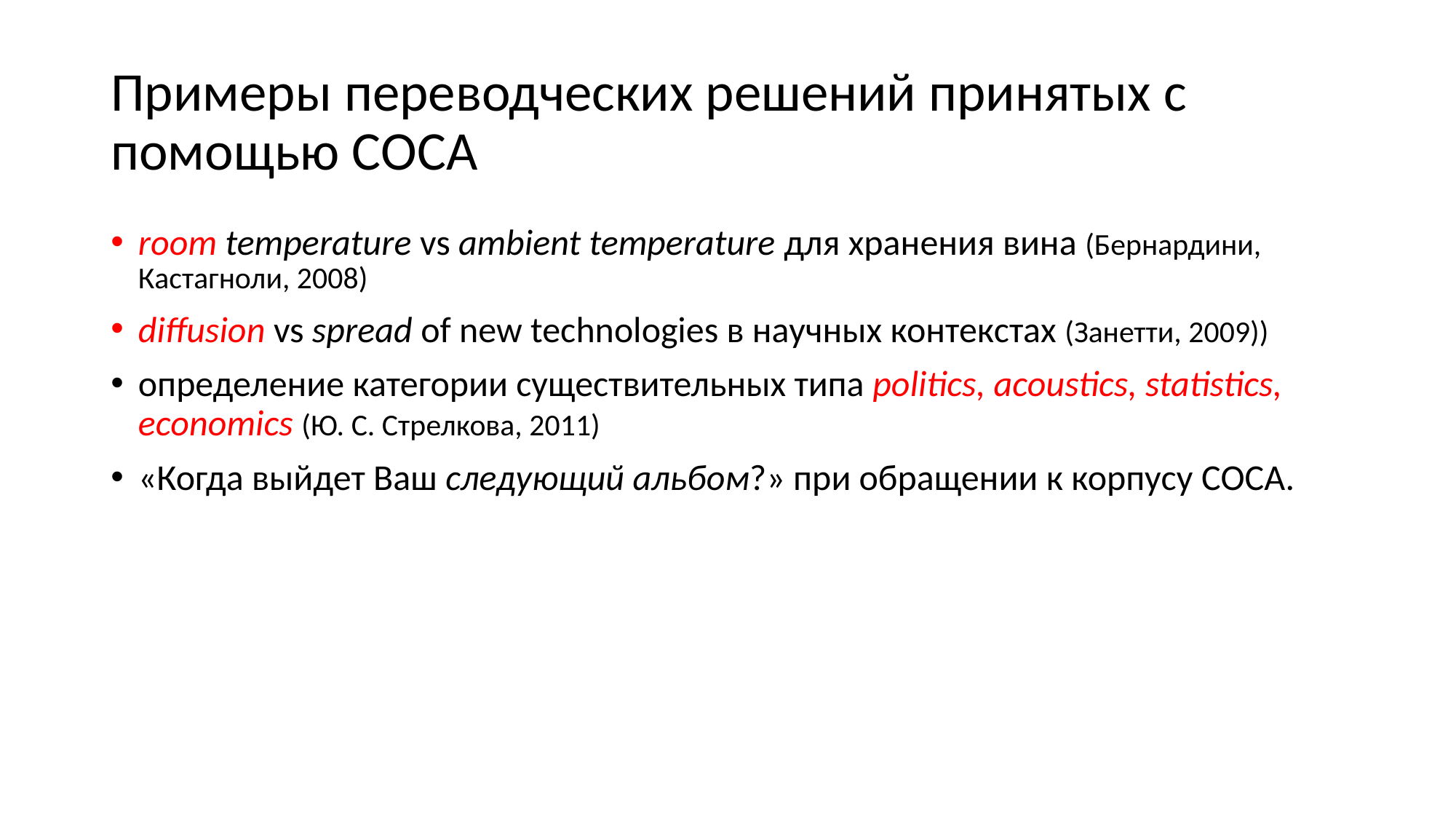

# Примеры переводческих решений принятых с помощью СОСА
room temperature vs ambient temperature для хранения вина (Бернардини, Кастагноли, 2008)
diffusion vs spread of new technologies в научных контекстах (Занетти, 2009))
определение категории существительных типа politics, acoustics, statistics, economics (Ю. С. Стрелкова, 2011)
«Когда выйдет Ваш следующий альбом?» при обращении к корпусу СОСА.